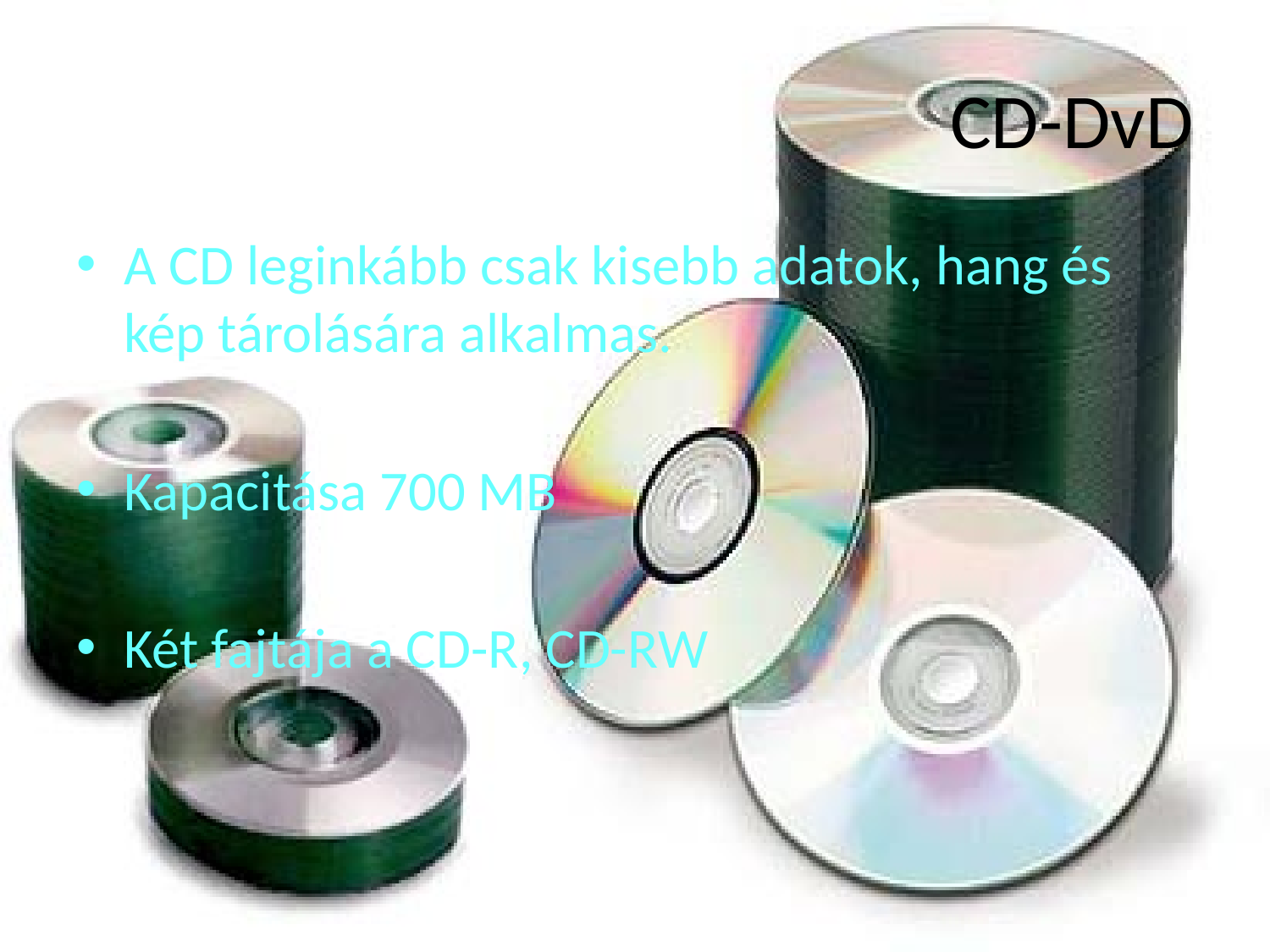

# CD-DvD
A CD leginkább csak kisebb adatok, hang és kép tárolására alkalmas.

Kapacitása 700 MB

Két fajtája a CD-R, CD-RW